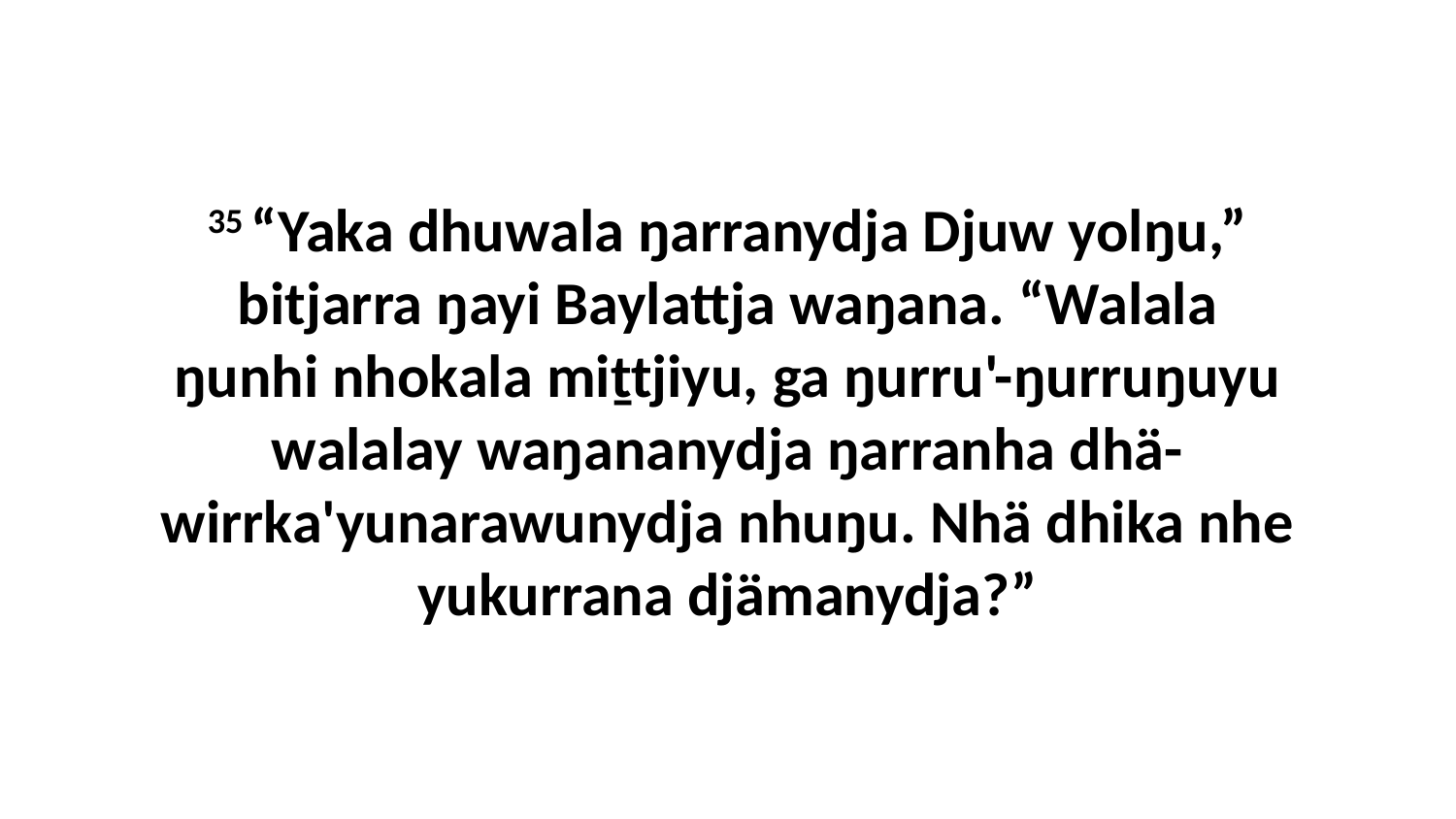

35 “Yaka dhuwala ŋarranydja Djuw yolŋu,” bitjarra ŋayi Baylattja waŋana. “Walala ŋunhi nhokala miṯtjiyu, ga ŋurru'-ŋurruŋuyu walalay waŋananydja ŋarranha dhä-wirrka'yunarawunydja nhuŋu. Nhä dhika nhe yukurrana djämanydja?”